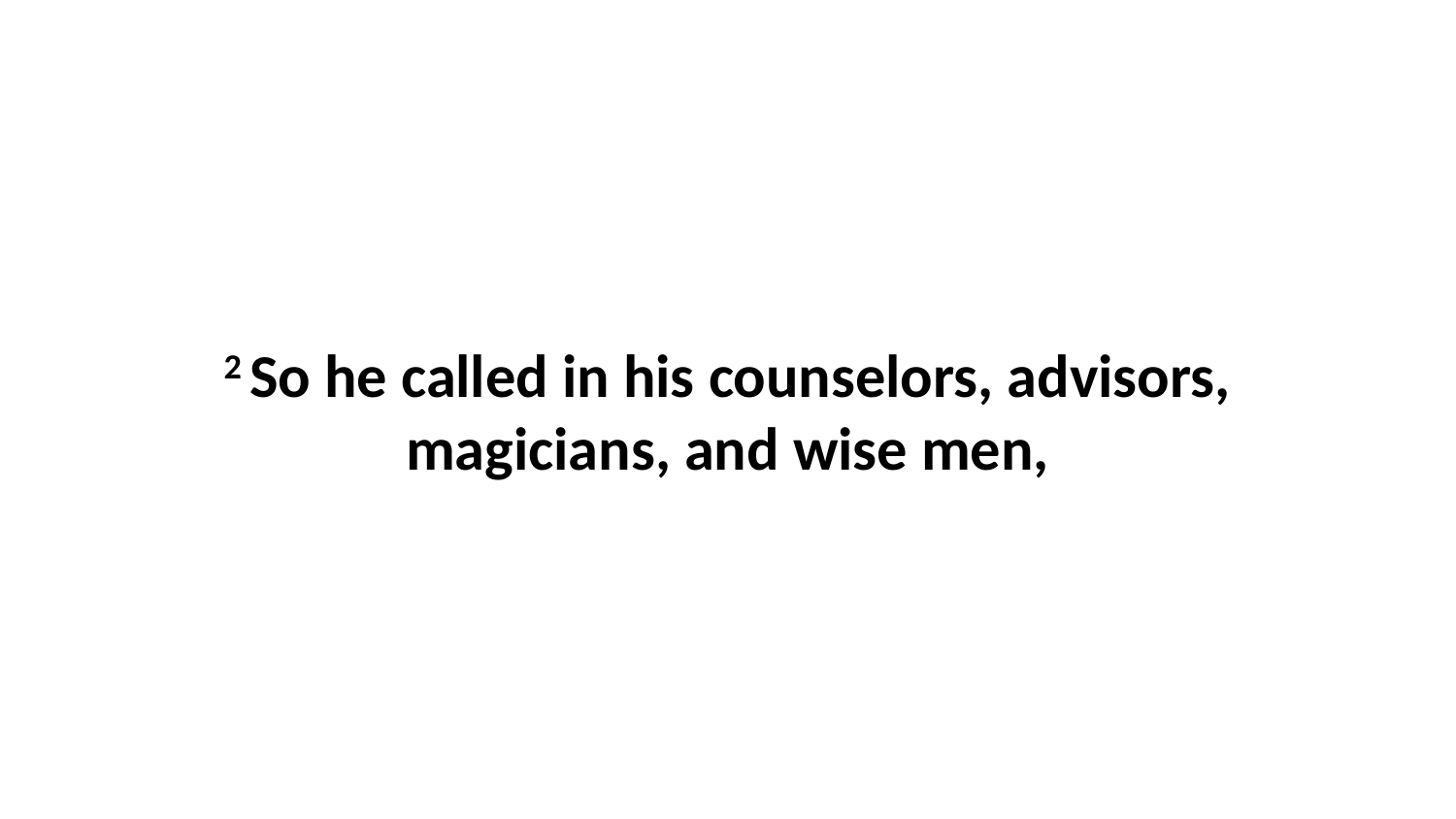

2 So he called in his counselors, advisors, magicians, and wise men,